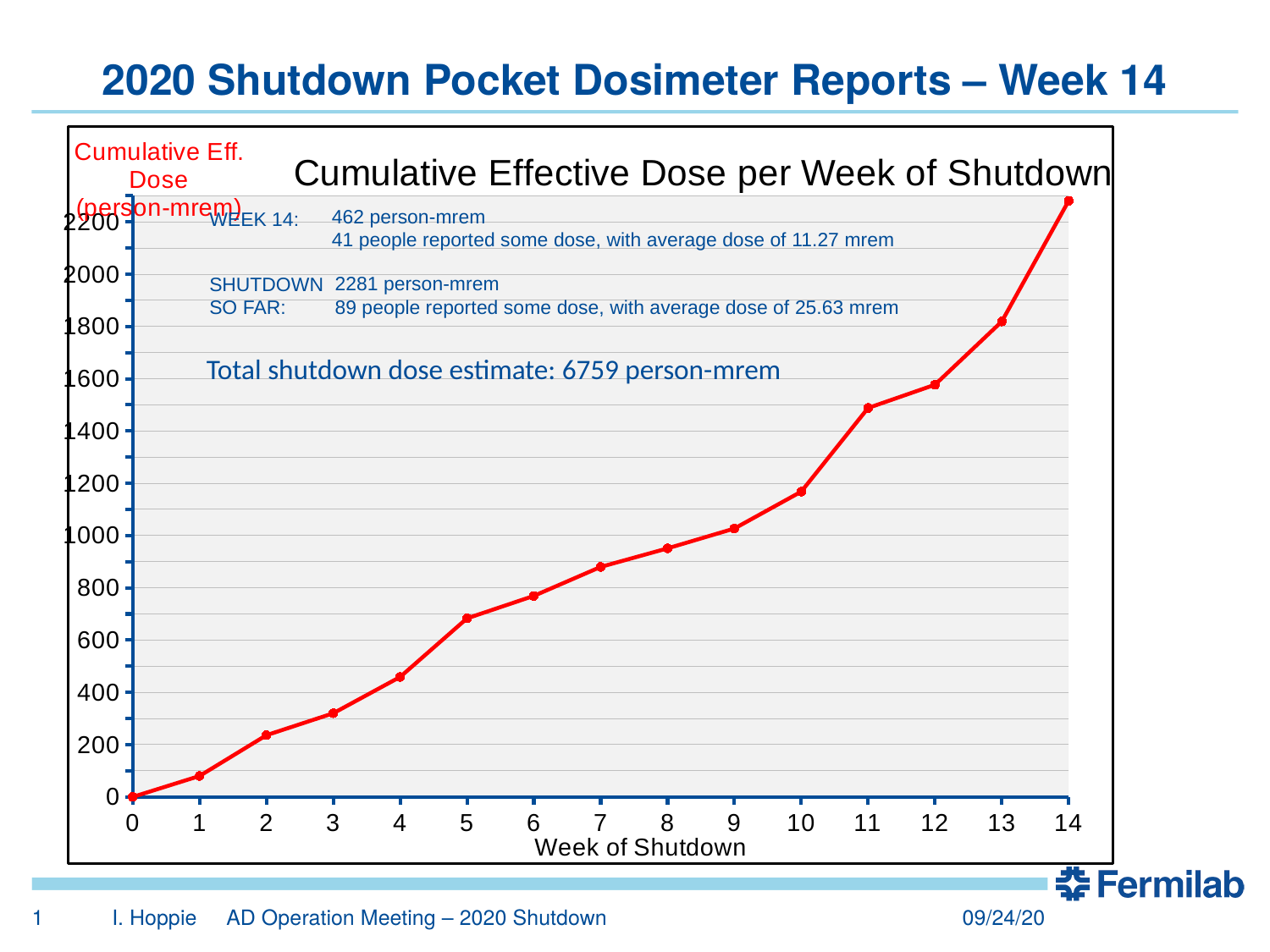

# 2020 Shutdown Pocket Dosimeter Reports – Week 14

### Chart: Cumulative Effective Dose per Week of Shutdown

| Category |  |
|---|---|
462 person-mrem
41 people reported some dose, with average dose of 11.27 mrem

WEEK 14:

2281 person-mrem
89 people reported some dose, with average dose of 25.63 mrem

SHUTDOWN SO FAR:

Total shutdown dose estimate: 6759 person-mrem
1
I. Hoppie     AD Operation Meeting – 2020 Shutdown
09/24/20